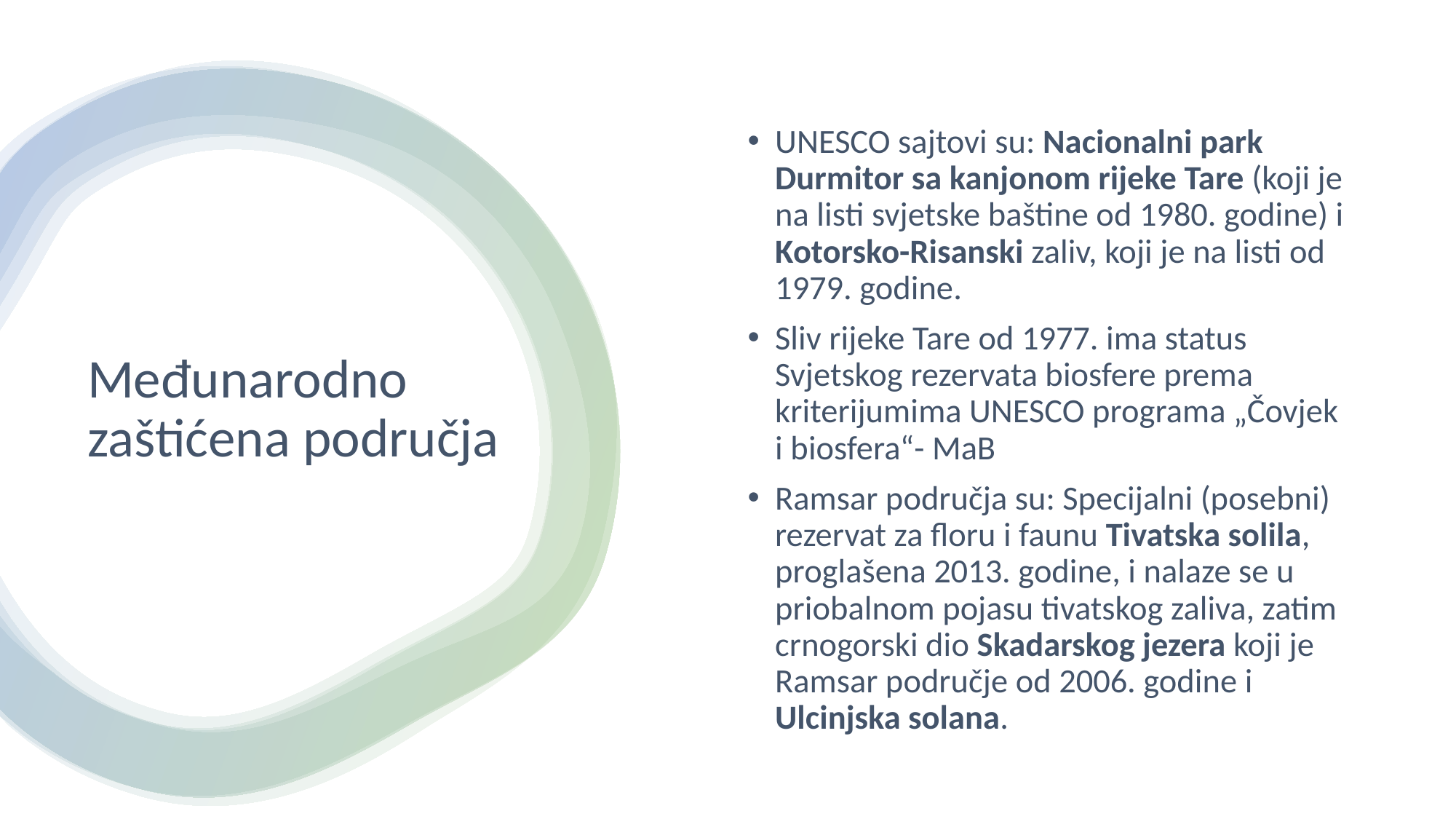

UNESCO sajtovi su: Nacionalni park Durmitor sa kanjonom rijeke Tare (koji je na listi svjetske baštine od 1980. godine) i Kotorsko-Risanski zaliv, koji je na listi od 1979. godine.
Sliv rijeke Tare od 1977. ima status Svjetskog rezervata biosfere prema kriterijumima UNESCO programa „Čovjek i biosfera“- MaB
Ramsar područja su: Specijalni (posebni) rezervat za floru i faunu Tivatska solila, proglašena 2013. godine, i nalaze se u priobalnom pojasu tivatskog zaliva, zatim crnogorski dio Skadarskog jezera koji je Ramsar područje od 2006. godine i Ulcinjska solana.

# Međunarodno zaštićena područja